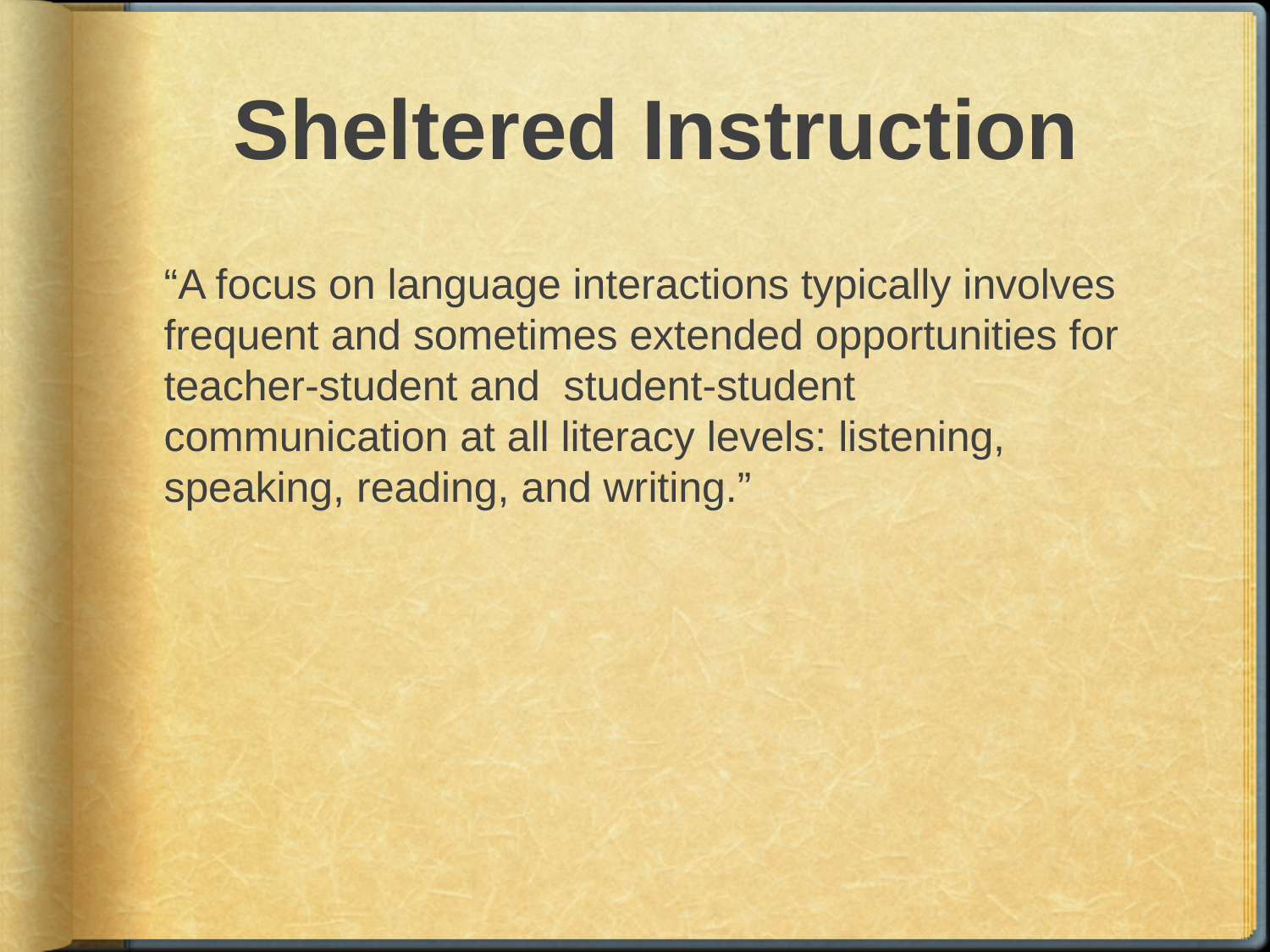

# Sheltered Instruction
“A focus on language interactions typically involves frequent and sometimes extended opportunities for teacher-student and  student-student communication at all literacy levels: listening, speaking, reading, and writing.”